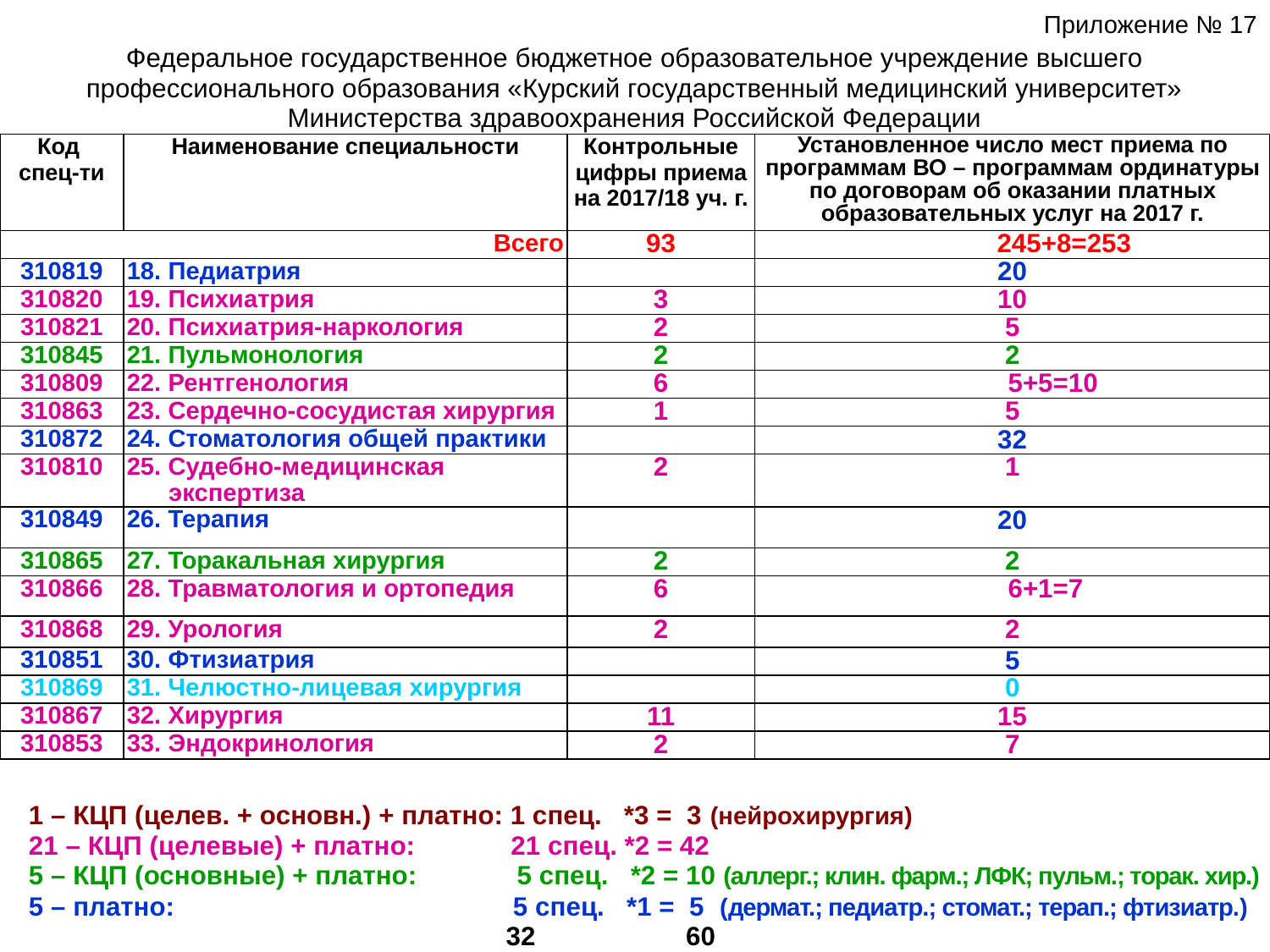

Приложение № 17
Федеральное государственное бюджетное образовательное учреждение высшего профессионального образования «Курский государственный медицинский университет» Министерства здравоохранения Российской Федерации
| Код спец-ти | Наименование специальности | Контрольные цифры приема на 2017/18 уч. г. | Установленное число мест приема по программам ВО – программам ординатуры по договорам об оказании платных образовательных услуг на 2017 г. |
| --- | --- | --- | --- |
| Всего |  | 93 | 245+8=253 |
| 310819 | 18. Педиатрия |  | 20 |
| 310820 | 19. Психиатрия | 3 | 10 |
| 310821 | 20. Психиатрия-наркология | 2 | 5 |
| 310845 | 21. Пульмонология | 2 | 2 |
| 310809 | 22. Рентгенология | 6 | 5+5=10 |
| 310863 | 23. Сердечно-сосудистая хирургия | 1 | 5 |
| 310872 | 24. Стоматология общей практики |  | 32 |
| 310810 | 25. Судебно-медицинская экспертиза | 2 | 1 |
| 310849 | 26. Терапия |  | 20 |
| 310865 | 27. Торакальная хирургия | 2 | 2 |
| 310866 | 28. Травматология и ортопедия | 6 | 6+1=7 |
| 310868 | 29. Урология | 2 | 2 |
| 310851 | 30. Фтизиатрия |  | 5 |
| 310869 | 31. Челюстно-лицевая хирургия |  | 0 |
| 310867 | 32. Хирургия | 11 | 15 |
| 310853 | 33. Эндокринология | 2 | 7 |
1 – КЦП (целев. + основн.) + платно: 1 спец.   *3 =  3 (нейрохирургия)
21 – КЦП (целевые) + платно:             21 спец. *2 = 42
5 – КЦП (основные) + платно:                5 спец.   *2 = 10 (аллерг.; клин. фарм.; ЛФК; пульм.; торак. хир.)
5 – платно:     		              5 спец.   *1 =  5  (дермат.; педиатр.; стомат.; терап.; фтизиатр.)
	             32	  	   60